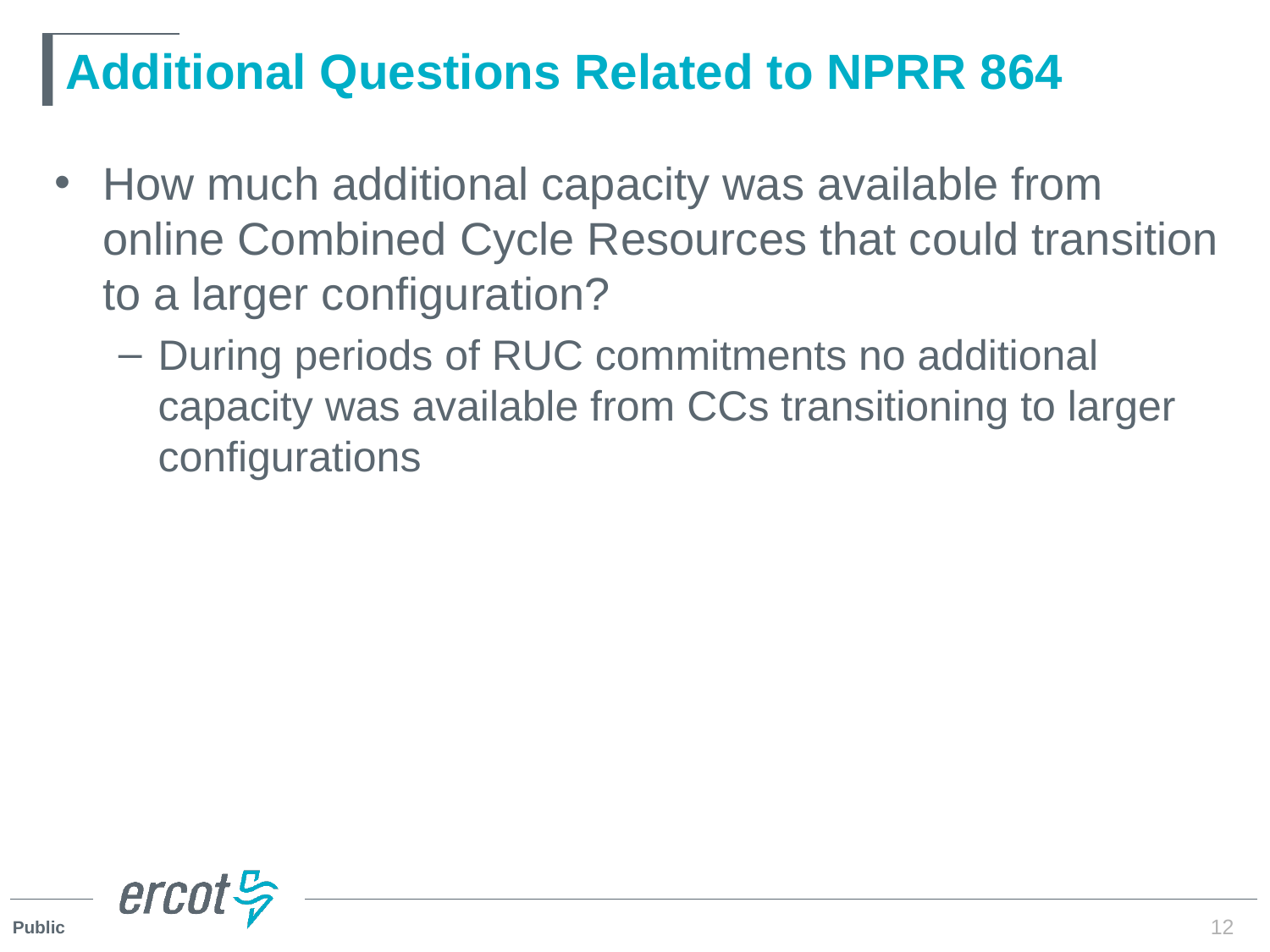

# Additional Questions Related to NPRR 864
How much additional capacity was available from online Combined Cycle Resources that could transition to a larger configuration?
During periods of RUC commitments no additional capacity was available from CCs transitioning to larger configurations

12